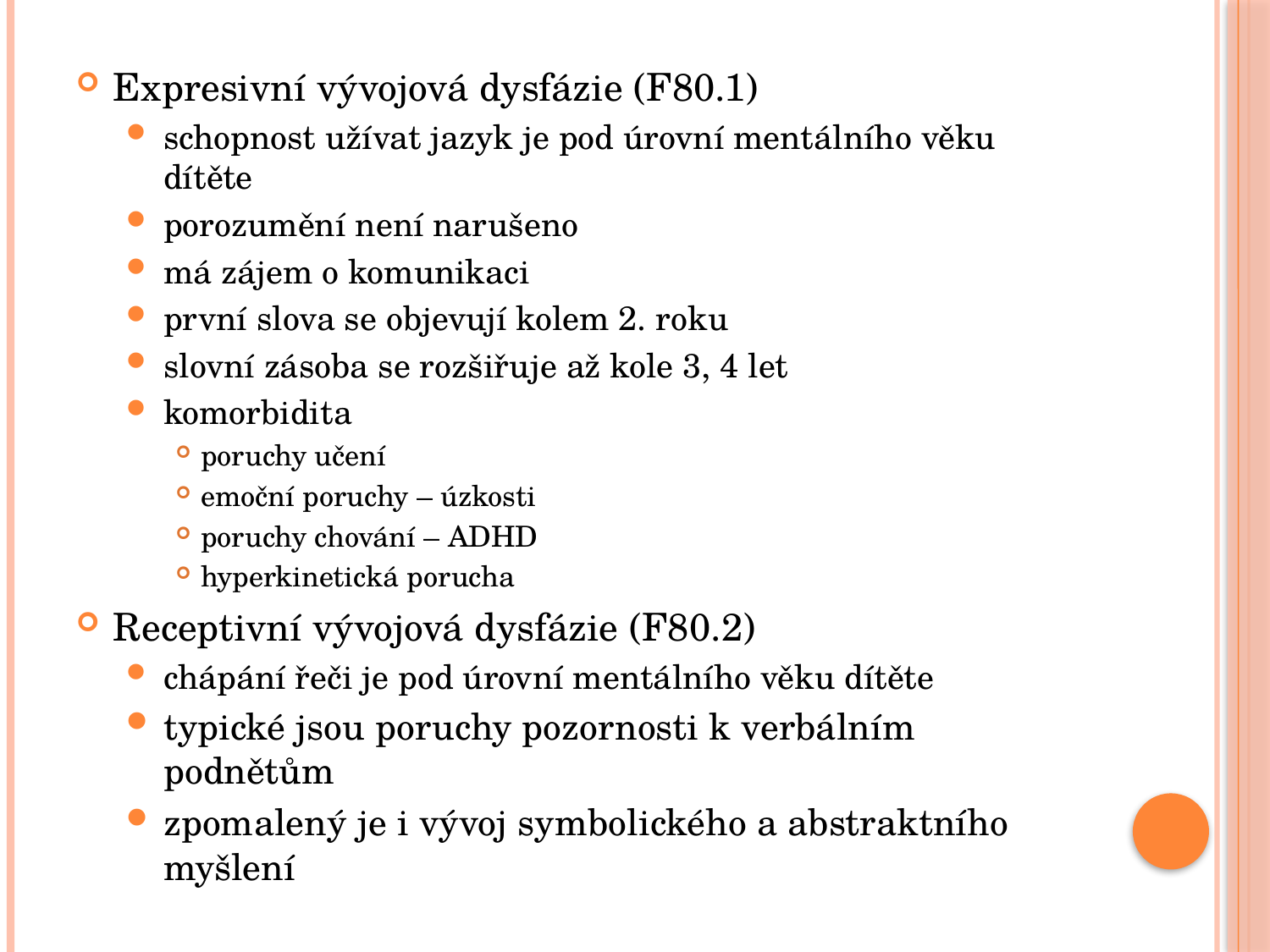

Expresivní vývojová dysfázie (F80.1)
schopnost užívat jazyk je pod úrovní mentálního věku dítěte
porozumění není narušeno
má zájem o komunikaci
první slova se objevují kolem 2. roku
slovní zásoba se rozšiřuje až kole 3, 4 let
komorbidita
poruchy učení
emoční poruchy – úzkosti
poruchy chování – ADHD
hyperkinetická porucha
Receptivní vývojová dysfázie (F80.2)
chápání řeči je pod úrovní mentálního věku dítěte
typické jsou poruchy pozornosti k verbálním podnětům
zpomalený je i vývoj symbolického a abstraktního myšlení